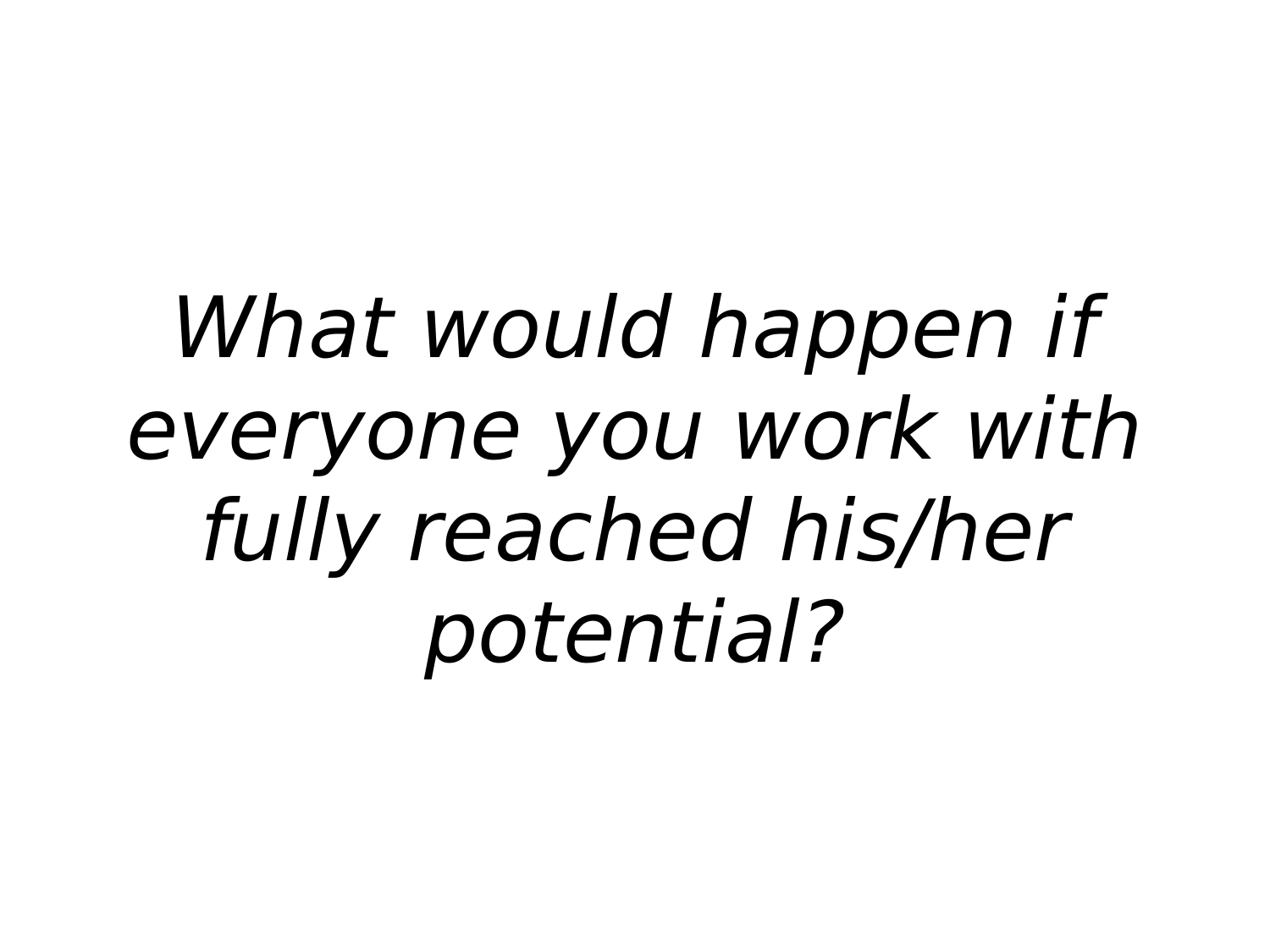

What would happen if everyone you work with fully reached his/her potential?